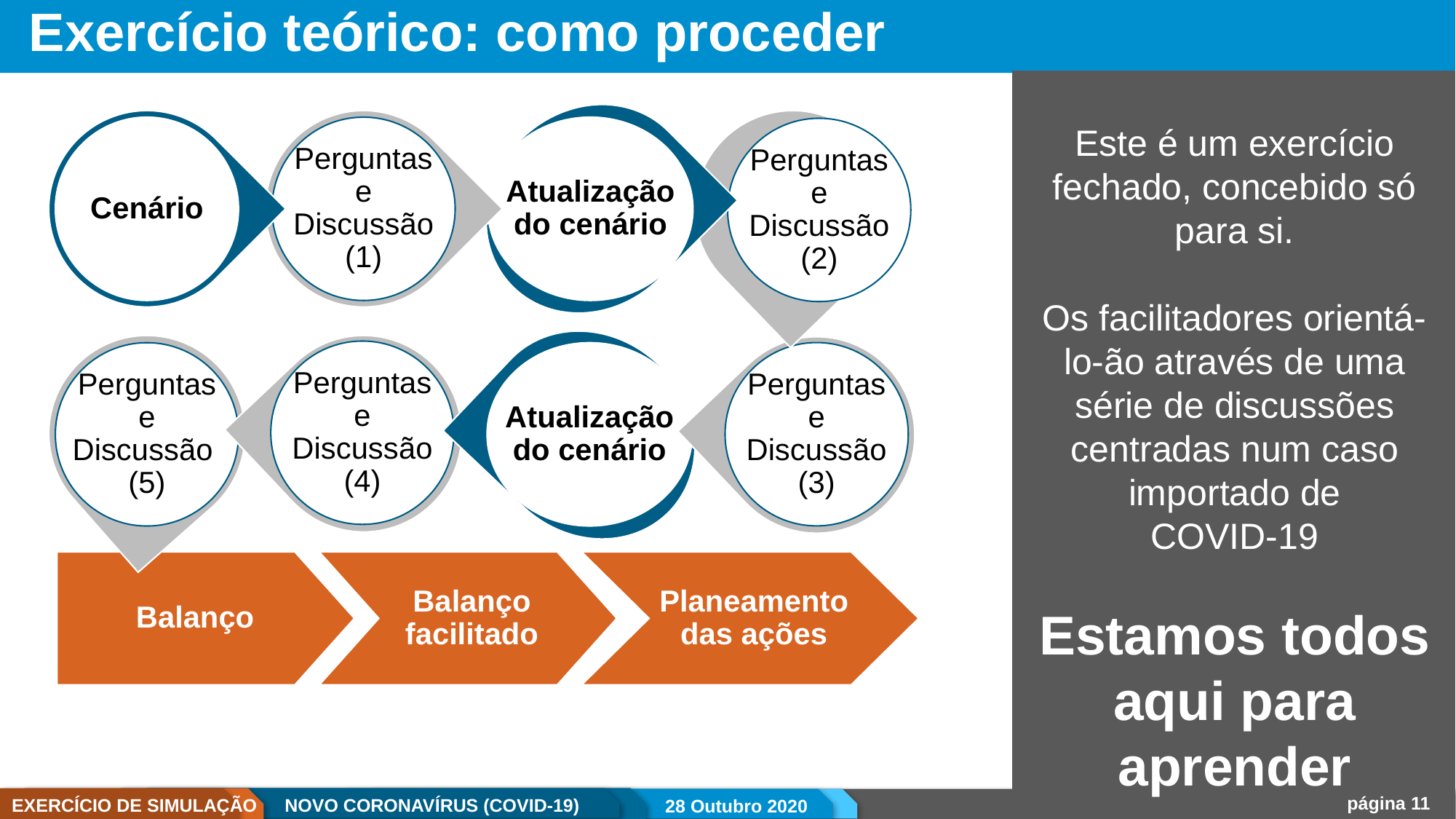

# Exercício teórico: como proceder

Este é um exercício fechado, concebido só para si.

Os facilitadores orientá-lo-ão através de uma série de discussões centradas num caso importado de
COVID-19

Estamos todos aqui para aprender

Cenário

Perguntas e Discussão (1)

Atualização do cenário

Perguntas e Discussão (2)

Perguntas e Discussão  (5)

Perguntas e Discussão (4)

Perguntas e Discussão (3)

Atualização do cenário
Balanço
Balanço facilitado
Planeamento das ações
28 Outubro 2020